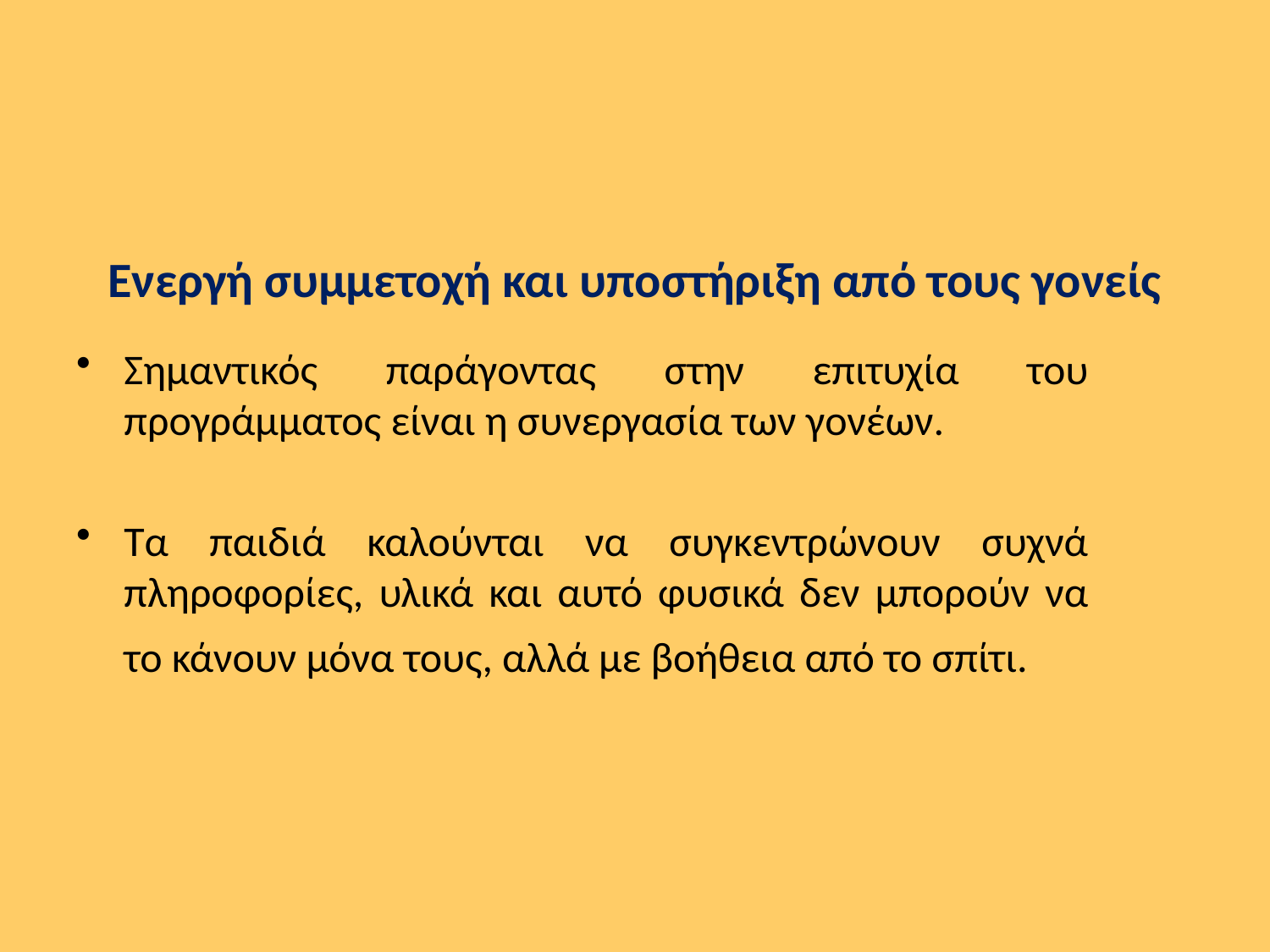

Ενεργή συμμετοχή και υποστήριξη από τους γονείς
Σημαντικός παράγοντας στην επιτυχία του προγράμματος είναι η συνεργασία των γονέων.

Τα παιδιά καλούνται να συγκεντρώνουν συχνά πληροφορίες, υλικά και αυτό φυσικά δεν μπορούν να το κάνουν μόνα τους, αλλά με βοήθεια από το σπίτι.